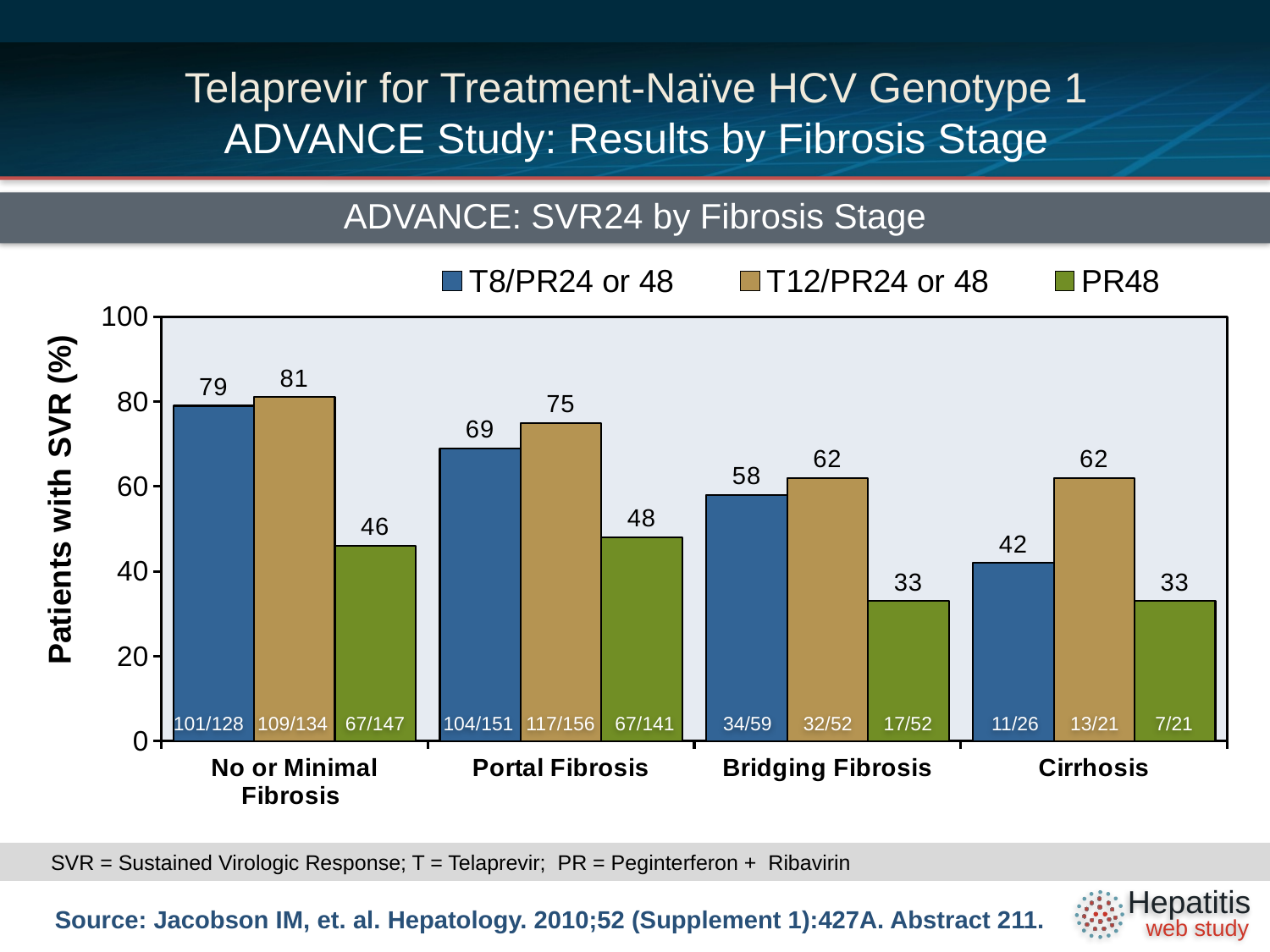

# Telaprevir for Treatment-Naïve HCV Genotype 1 ADVANCE Study: Results by Fibrosis Stage
ADVANCE: SVR24 by Fibrosis Stage

### Chart

| Category | T8/PR24 or 48 |  |  |
|---|---|---|---|
| No or Minimal Fibrosis  | 79.0 | 81.0 | 46.0 |
| Portal Fibrosis | 69.0 | 75.0 | 48.0 |
| Bridging Fibrosis | 58.0 | 62.0 | 33.0 |
| Cirrhosis | 42.0 | 62.0 | 33.0 |
101/128
109/134
67/147
104/151
117/156
67/141
34/59
32/52
17/52
11/26
13/21
7/21
SVR = Sustained Virologic Response; T = Telaprevir;  PR = Peginterferon +  Ribavirin
Source: Jacobson IM, et. al. Hepatology. 2010;52 (Supplement 1):427A. Abstract 211.